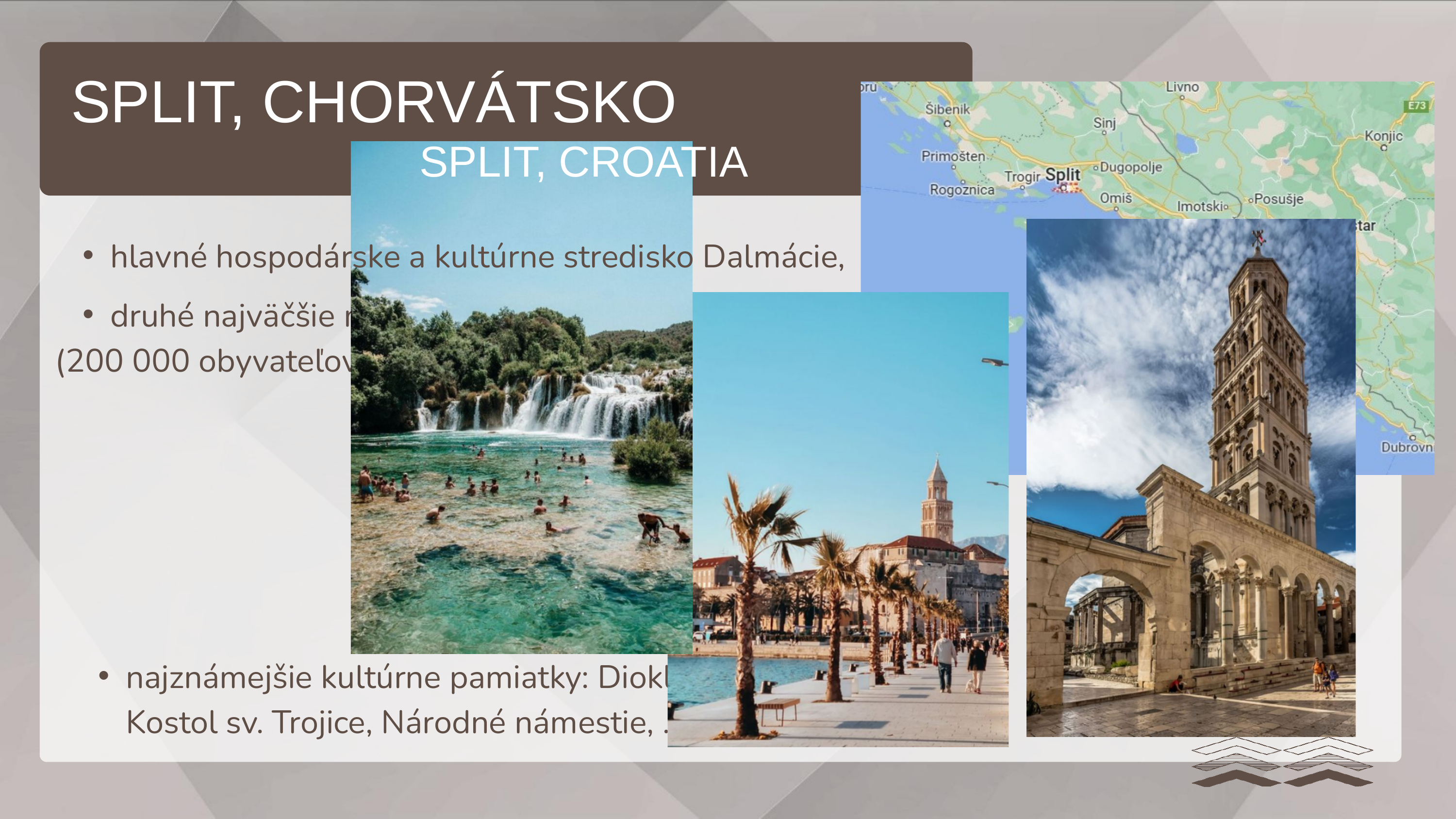

SPLIT, CHORVÁTSKO

SPLIT, CROATIA

hlavné hospodárske a kultúrne stredisko Dalmácie,
druhé najväčšie mesto v Chorvátsku
(200 000 obyvateľov)

najznámejšie kultúrne pamiatky: Diokleciánov palác, Kostol sv. Trojice, Národné námestie, ...